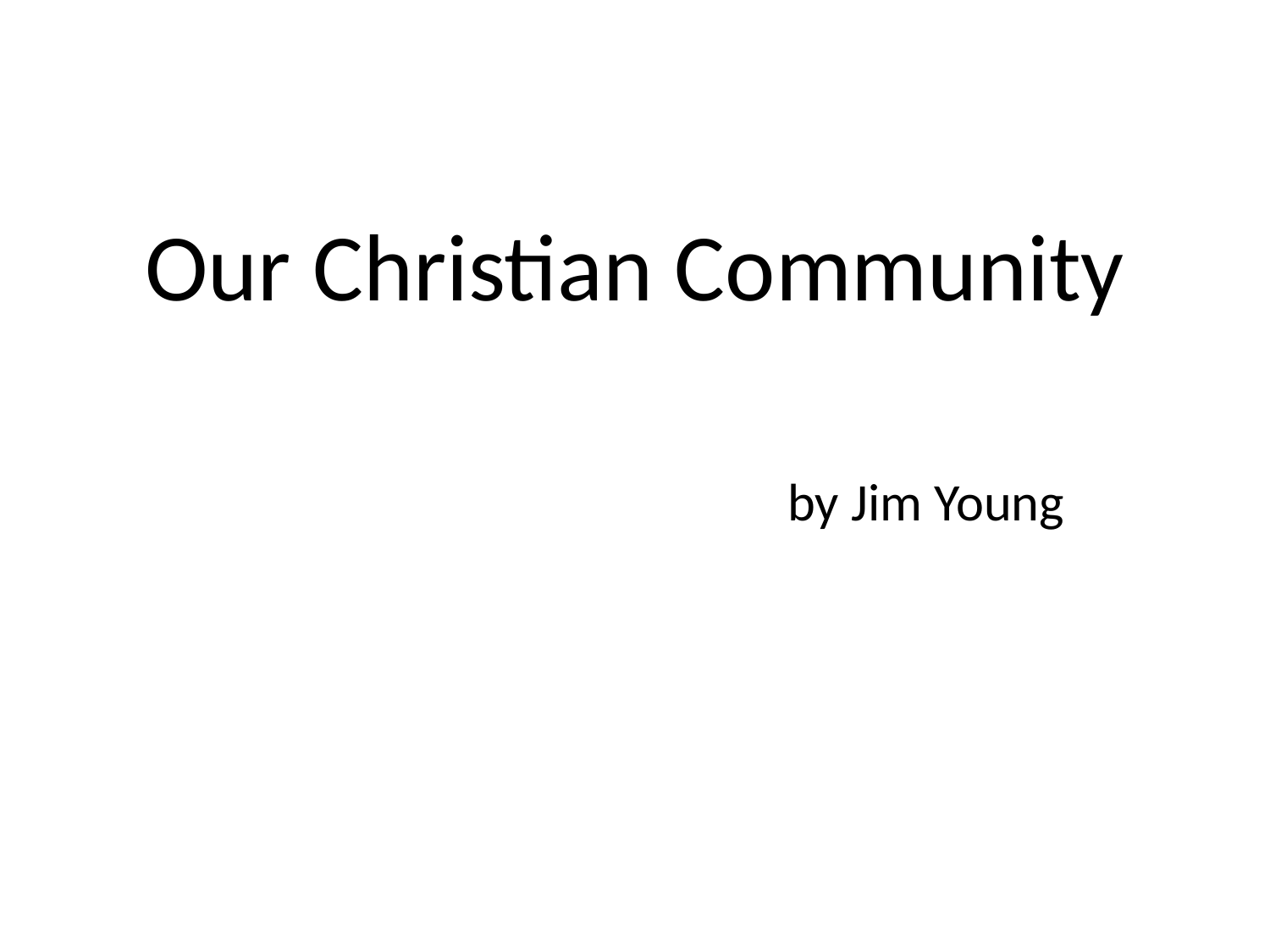

#

Our Christian Community

                                                         by Jim Young